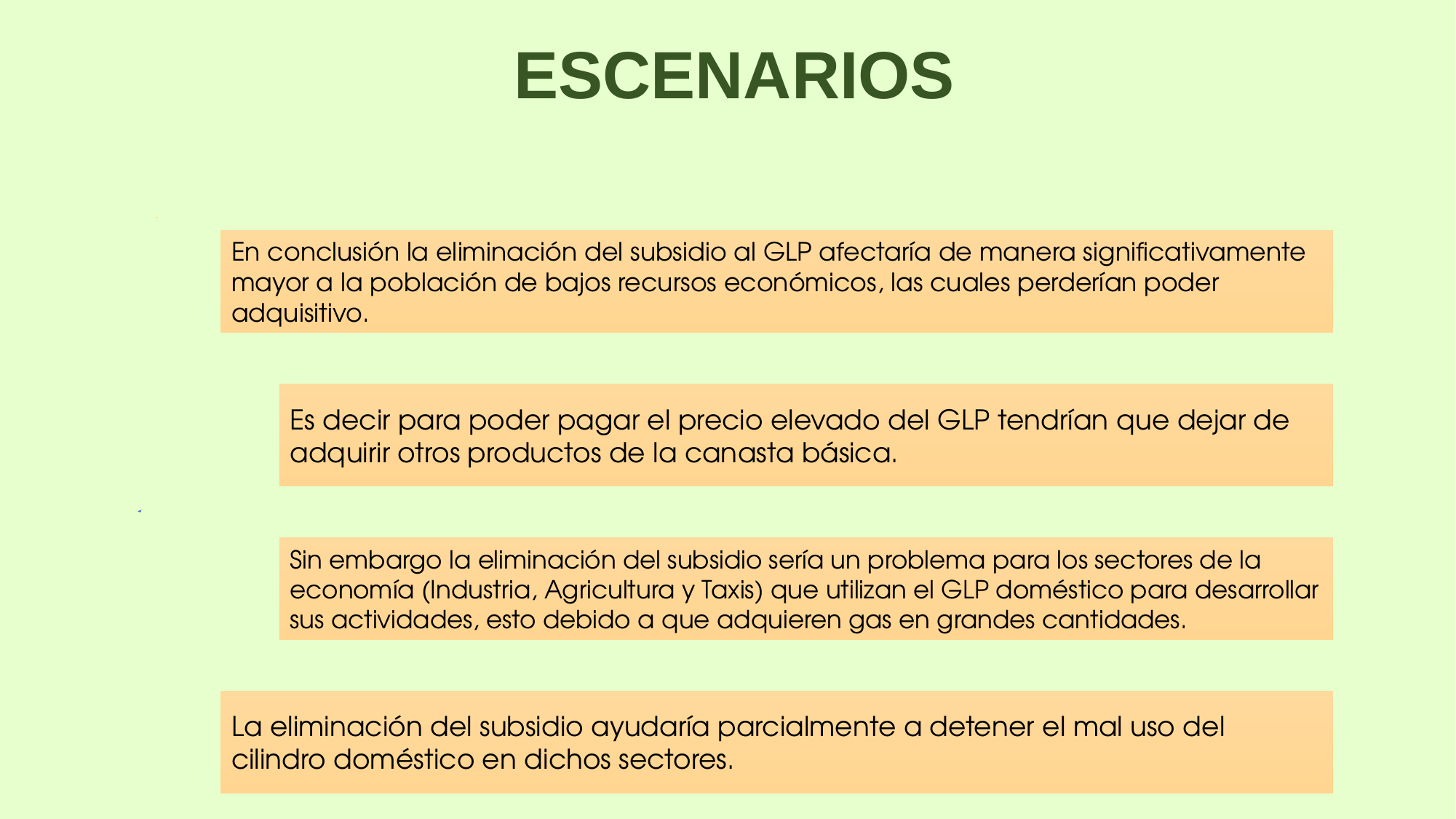

# ESCENARIOS
En conclusión la eliminación del subsidio al GLP afectaría de manera significativamente mayor a la población de bajos recursos económicos, las cuales perderían poder adquisitivo.
Sin embargo la eliminación del subsidio sería un problema para los sectores de la economía (Industria, Agricultura y Taxis) que utilizan el GLP doméstico para desarrollar sus actividades, esto debido a que adquieren gas en grandes cantidades.
Es decir para poder pagar el precio elevado del GLP tendrían que dejar de adquirir otros productos de la canasta básica.
La eliminación del subsidio ayudaría parcialmente a detener el mal uso del cilindro doméstico en dichos sectores.